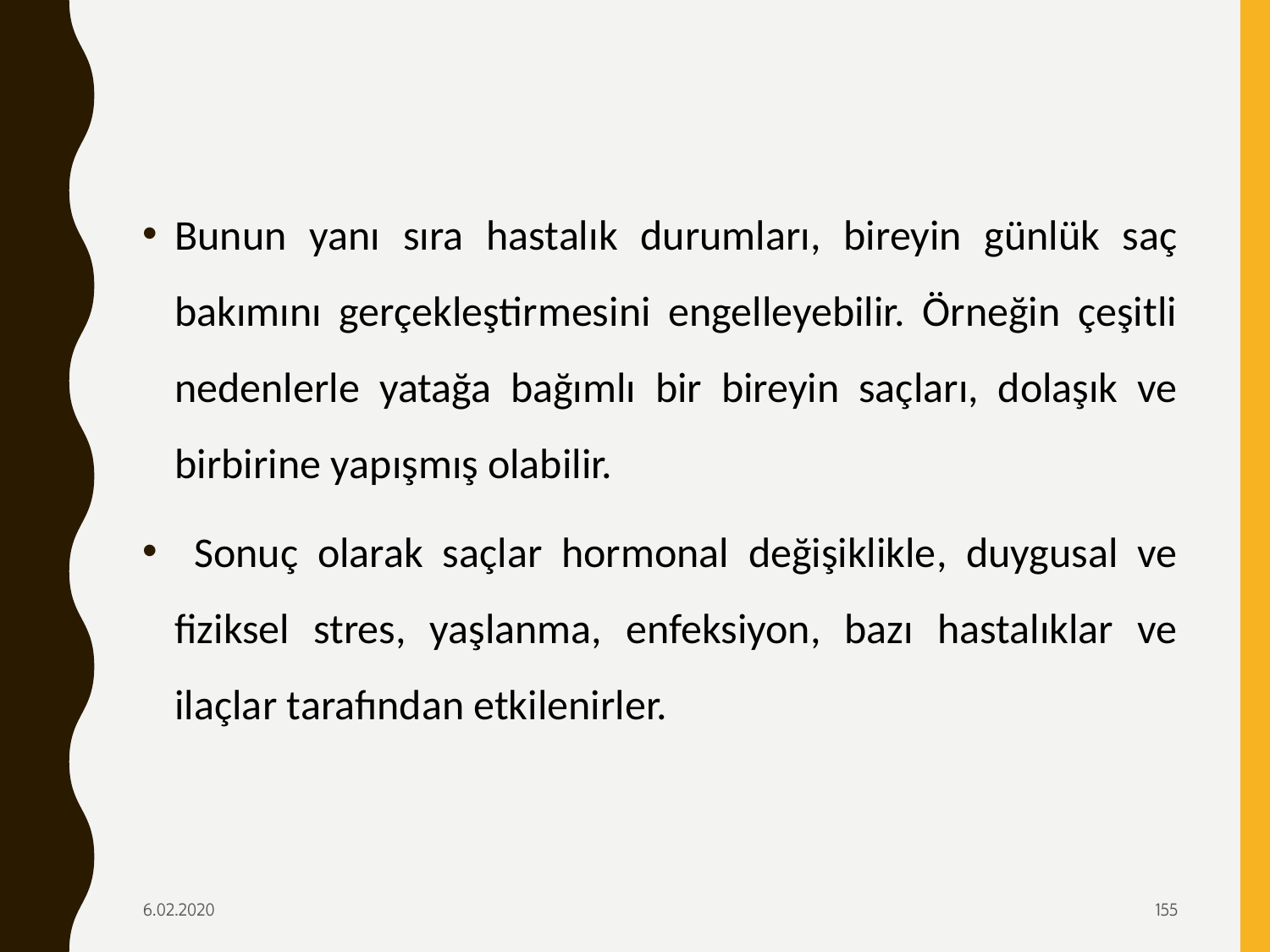

Bunun yanı sıra hastalık durumları, bireyin günlük saç bakımını gerçekleştirmesini engelleyebilir. Örneğin çeşitli nedenlerle yatağa bağımlı bir bireyin saçları, dolaşık ve birbirine yapışmış olabilir.
 Sonuç olarak saçlar hormonal değişiklikle, duygusal ve fiziksel stres, yaşlanma, enfeksiyon, bazı hastalıklar ve ilaçlar tarafından etkilenirler.
6.02.2020
155